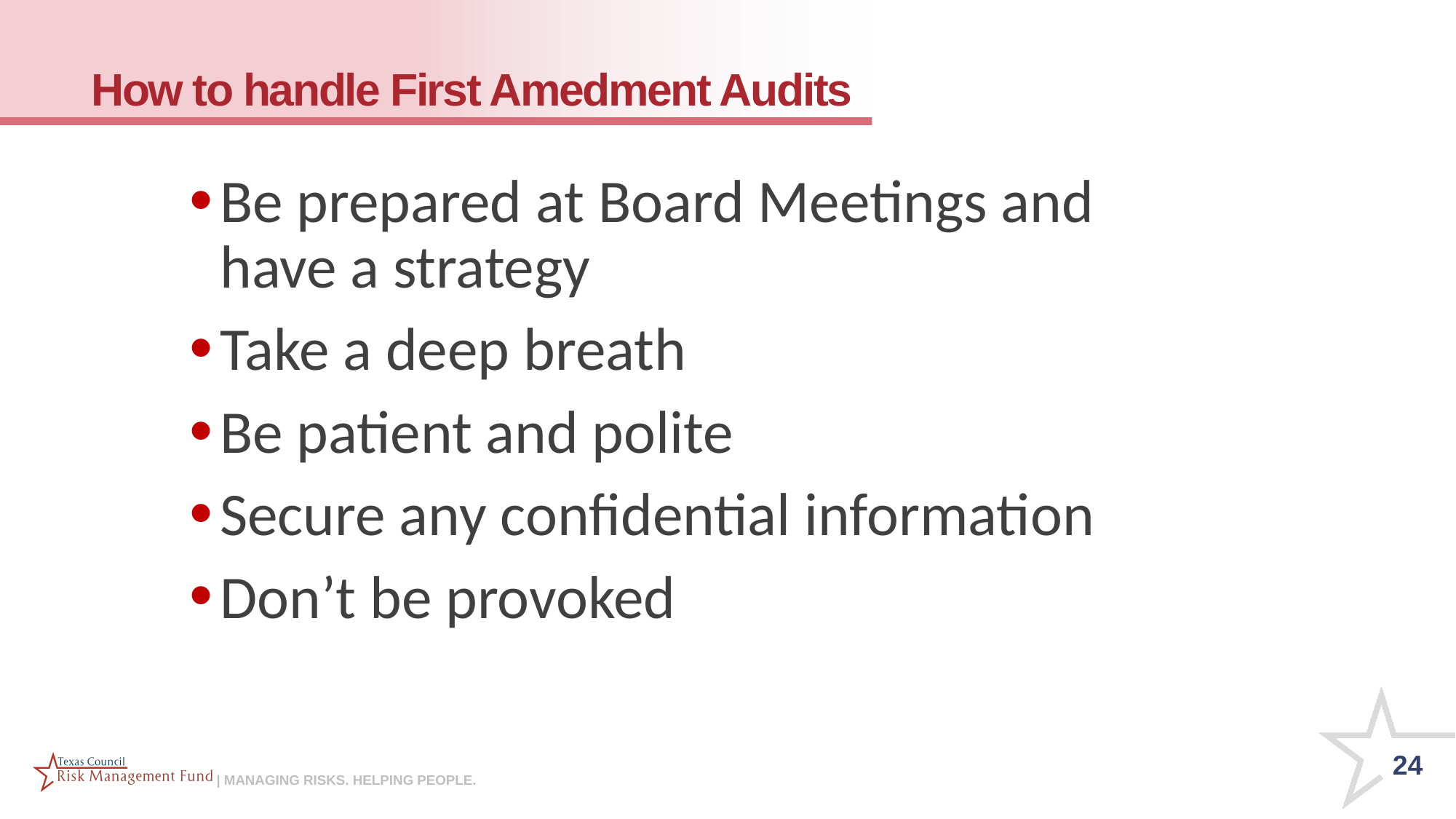

# How to handle First Amedment Audits
Be prepared at Board Meetings and have a strategy
Take a deep breath
Be patient and polite
Secure any confidential information
Don’t be provoked

24